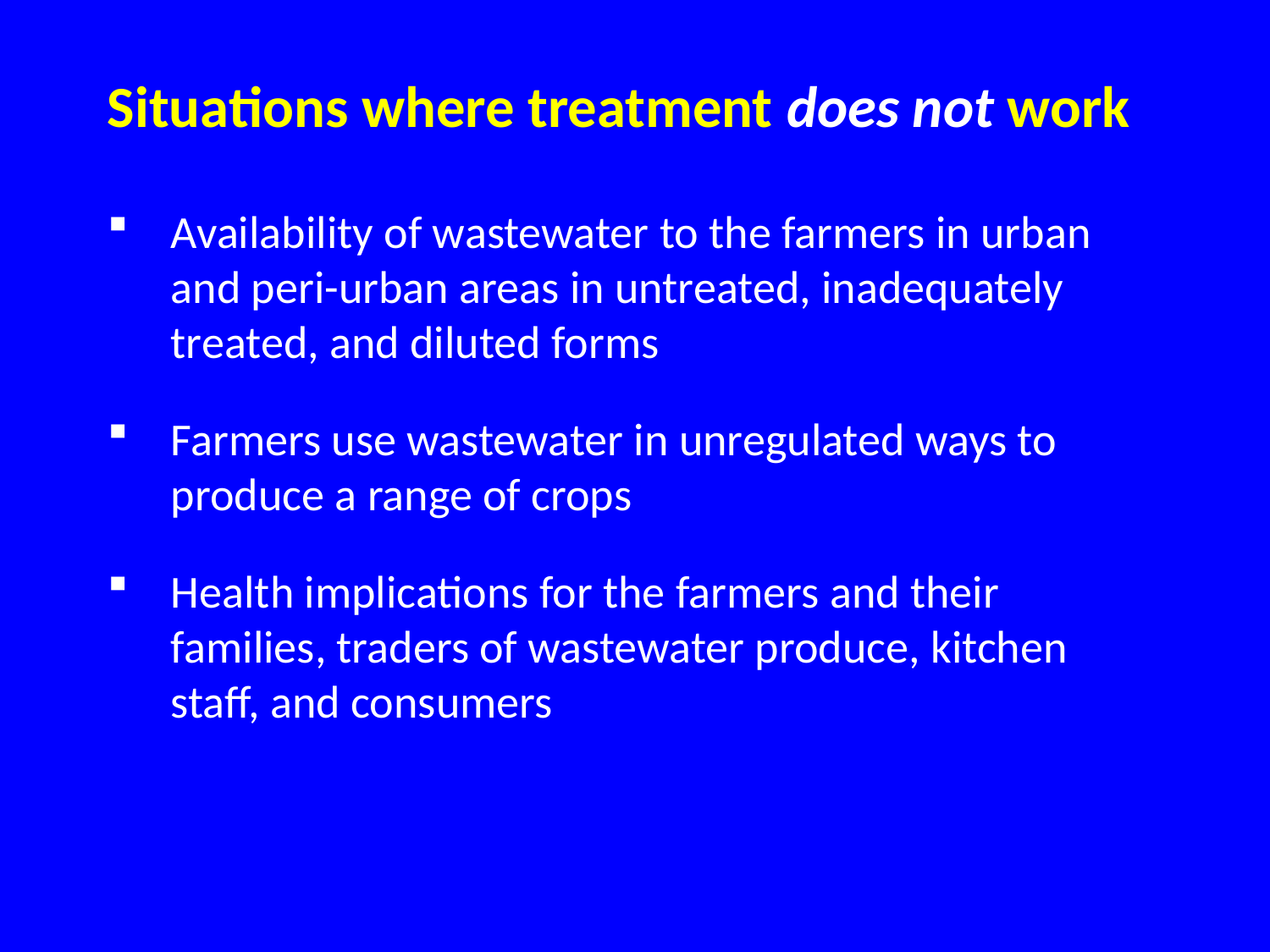

Situations where treatment does not work
Availability of wastewater to the farmers in urban and peri-urban areas in untreated, inadequately treated, and diluted forms
Farmers use wastewater in unregulated ways to produce a range of crops
Health implications for the farmers and their families, traders of wastewater produce, kitchen staff, and consumers